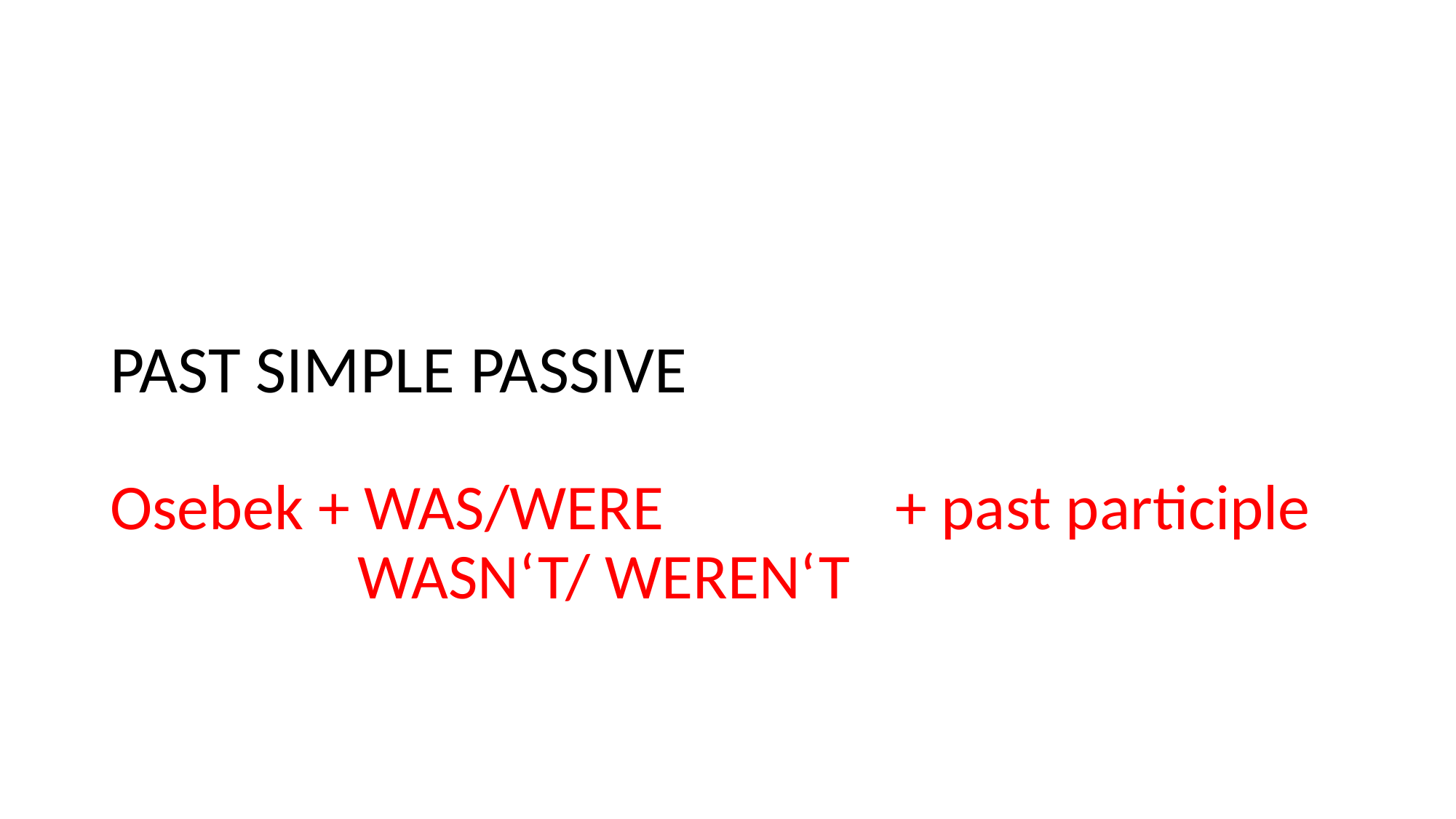

# PAST SIMPLE PASSIVE
Osebek + WAS/WERE                + past participle
                 WASN‘T/ WEREN‘T